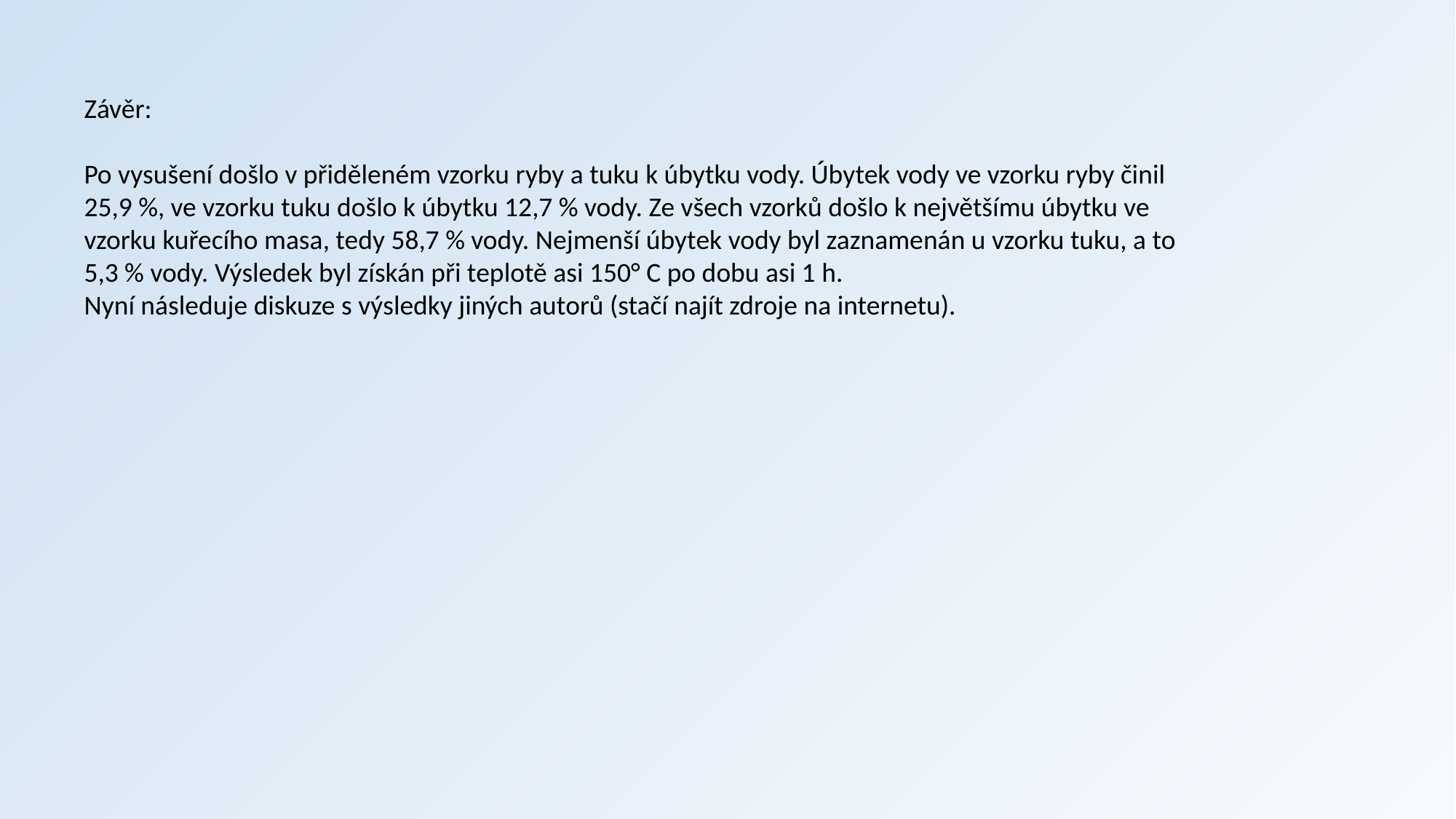

Závěr:

Po vysušení došlo v přiděleném vzorku ryby a tuku k úbytku vody. Úbytek vody ve vzorku ryby činil 25,9 %, ve vzorku tuku došlo k úbytku 12,7 % vody. Ze všech vzorků došlo k největšímu úbytku ve vzorku kuřecího masa, tedy 58,7 % vody. Nejmenší úbytek vody byl zaznamenán u vzorku tuku, a to 5,3 % vody. Výsledek byl získán při teplotě asi 150° C po dobu asi 1 h.
Nyní následuje diskuze s výsledky jiných autorů (stačí najít zdroje na internetu).